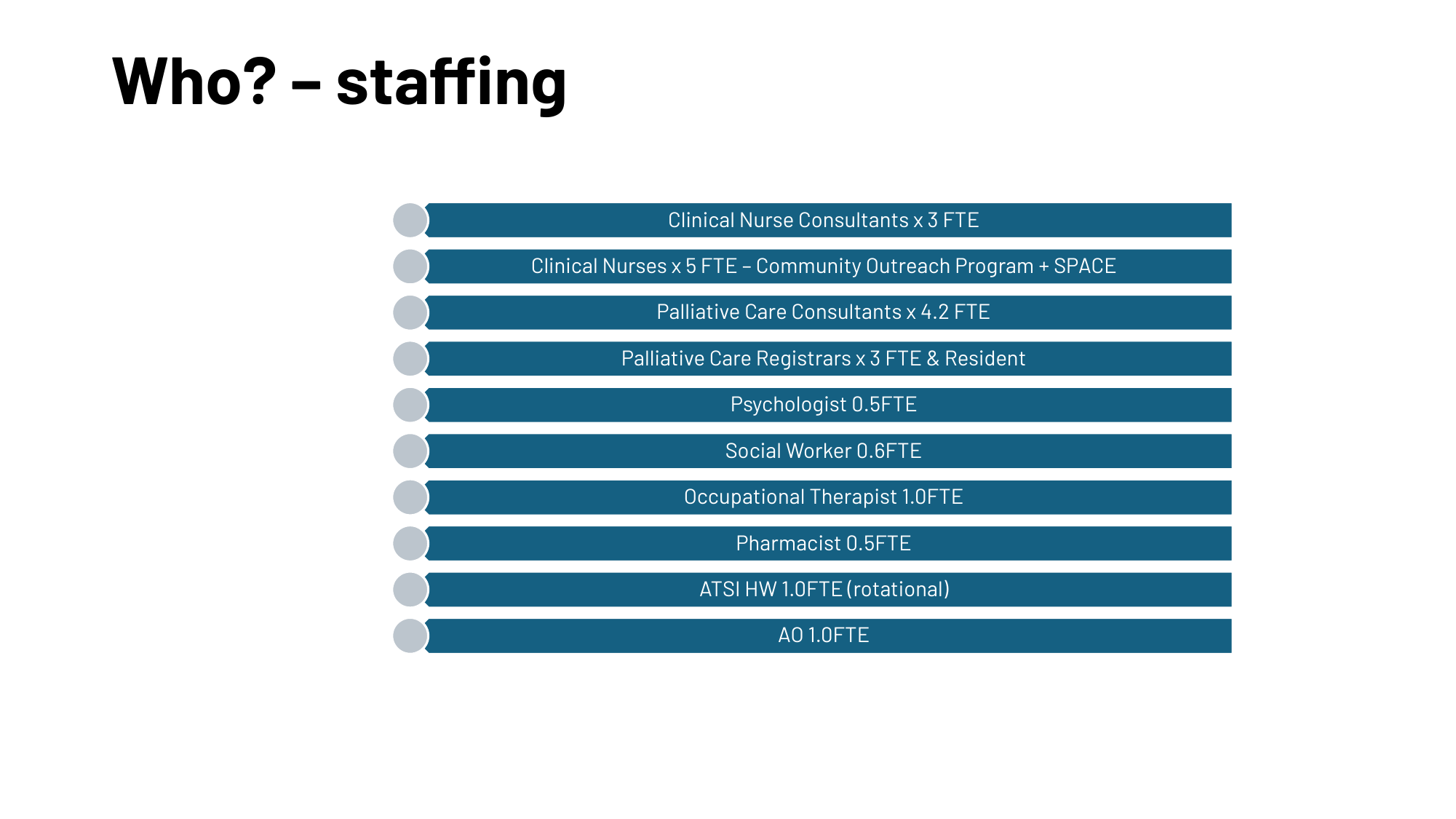

# Who? – staffing
Clinical Nurse Consultants x 3 FTE
Clinical Nurses x 5 FTE – Community Outreach Program + SPACE
Palliative Care Consultants x 4.2 FTE
Palliative Care Registrars x 3 FTE & Resident
Psychologist 0.5FTE
Social Worker 0.6FTE
Occupational Therapist 1.0FTE
Pharmacist 0.5FTE
ATSI HW 1.0FTE (rotational)
AO 1.0FTE